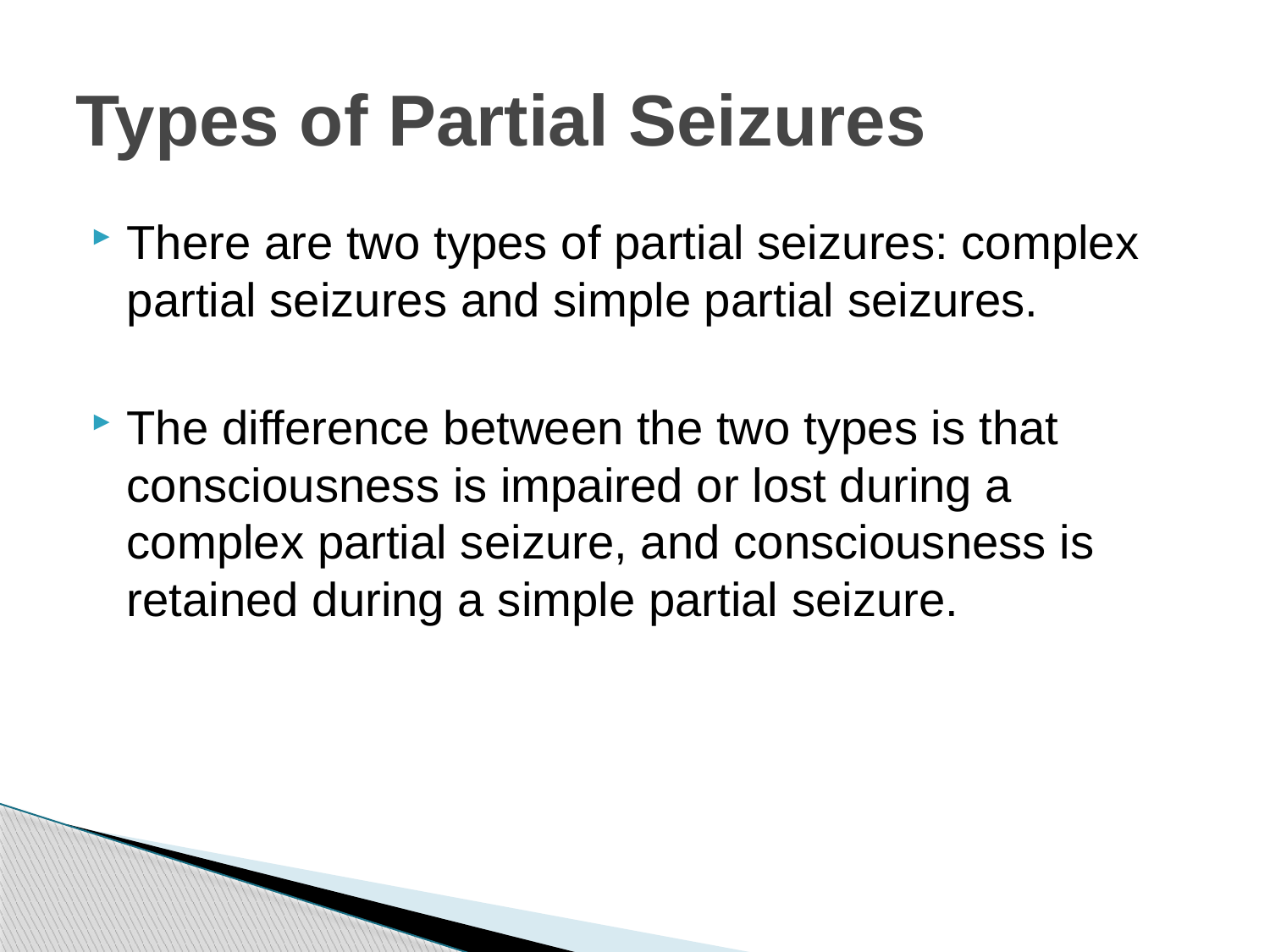

# Types of Partial Seizures
There are two types of partial seizures: complex partial seizures and simple partial seizures.

The difference between the two types is that consciousness is impaired or lost during a complex partial seizure, and consciousness is retained during a simple partial seizure.